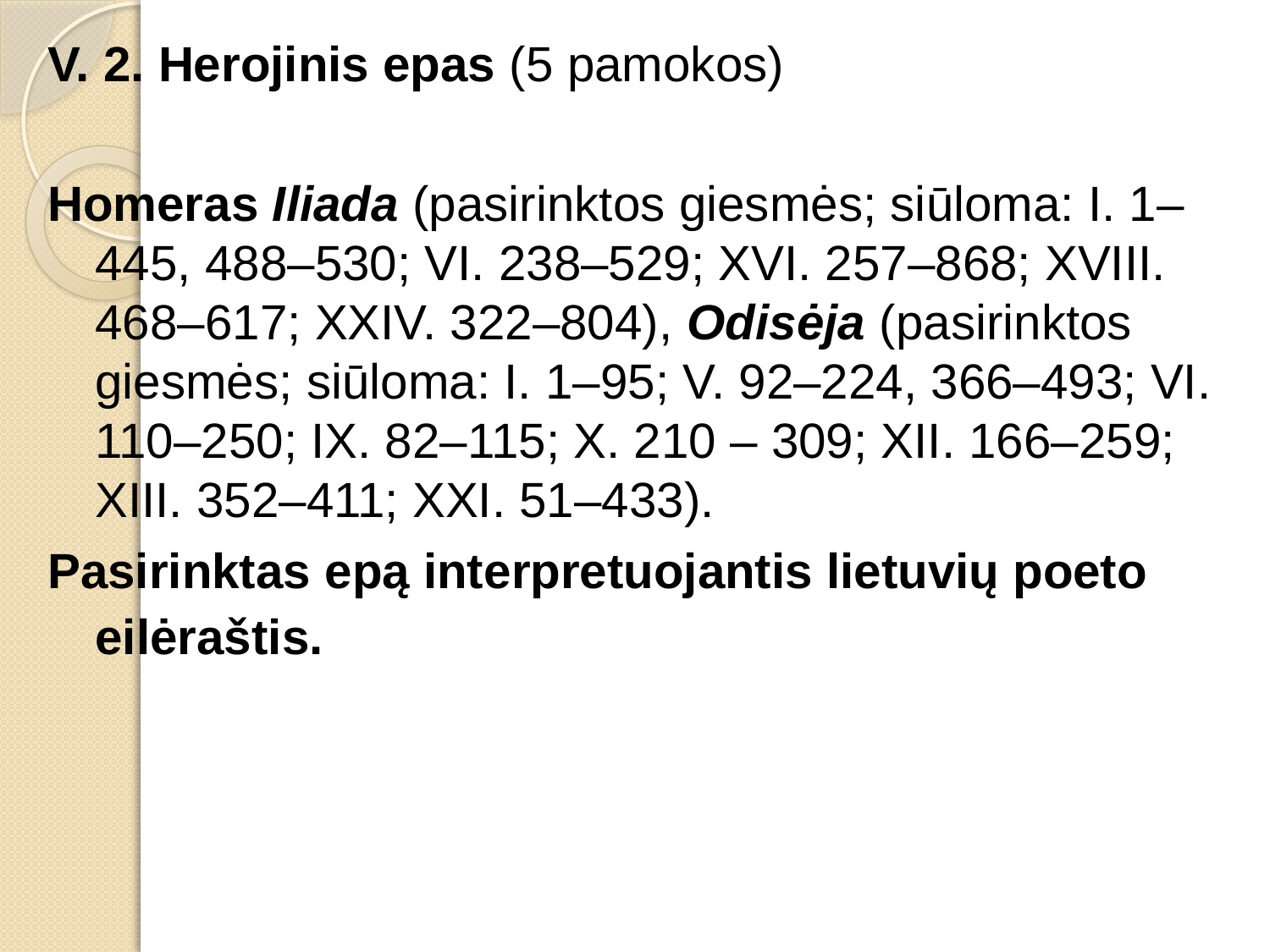

V. 2. Herojinis epas (5 pamokos)

Homeras Iliada (pasirinktos giesmės; siūloma: I. 1–445, 488–530; VI. 238–529; XVI. 257–868; XVIII. 468–617; XXIV. 322–804), Odisėja (pasirinktos giesmės; siūloma: I. 1–95; V. 92–224, 366–493; VI. 110–250; IX. 82–115; X. 210 – 309; XII. 166–259; XIII. 352–411; XXI. 51–433).
Pasirinktas epą interpretuojantis lietuvių poeto eilėraštis.